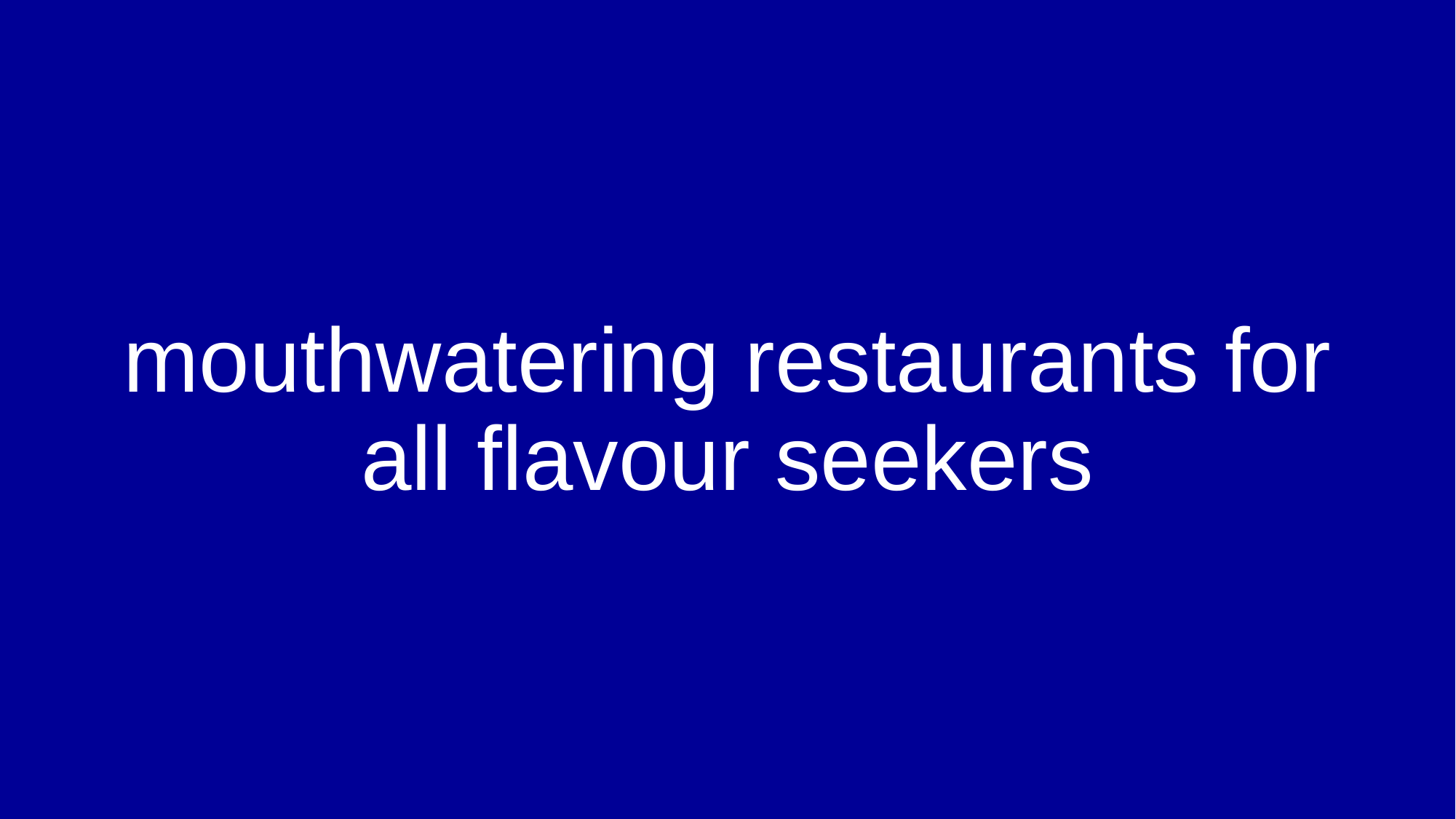

# mouthwatering restaurants for all flavour seekers